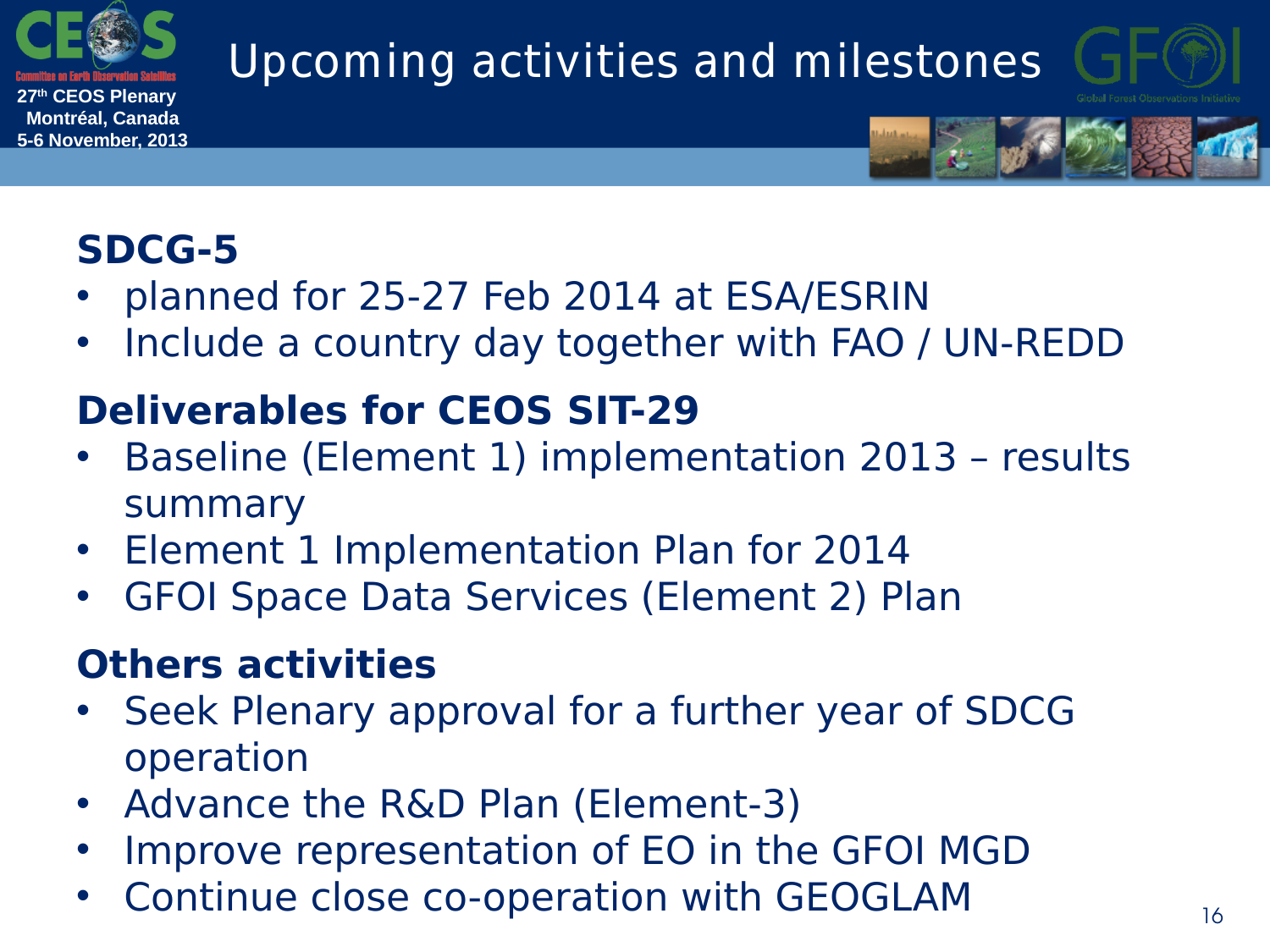

Upcoming activities and milestones
SDCG-5
planned for 25-27 Feb 2014 at ESA/ESRIN
Include a country day together with FAO / UN-REDD

Deliverables for CEOS SIT-29
Baseline (Element 1) implementation 2013 – results summary
Element 1 Implementation Plan for 2014
GFOI Space Data Services (Element 2) Plan

Others activities
Seek Plenary approval for a further year of SDCG operation
Advance the R&D Plan (Element-3)
Improve representation of EO in the GFOI MGD
Continue close co-operation with GEOGLAM
16